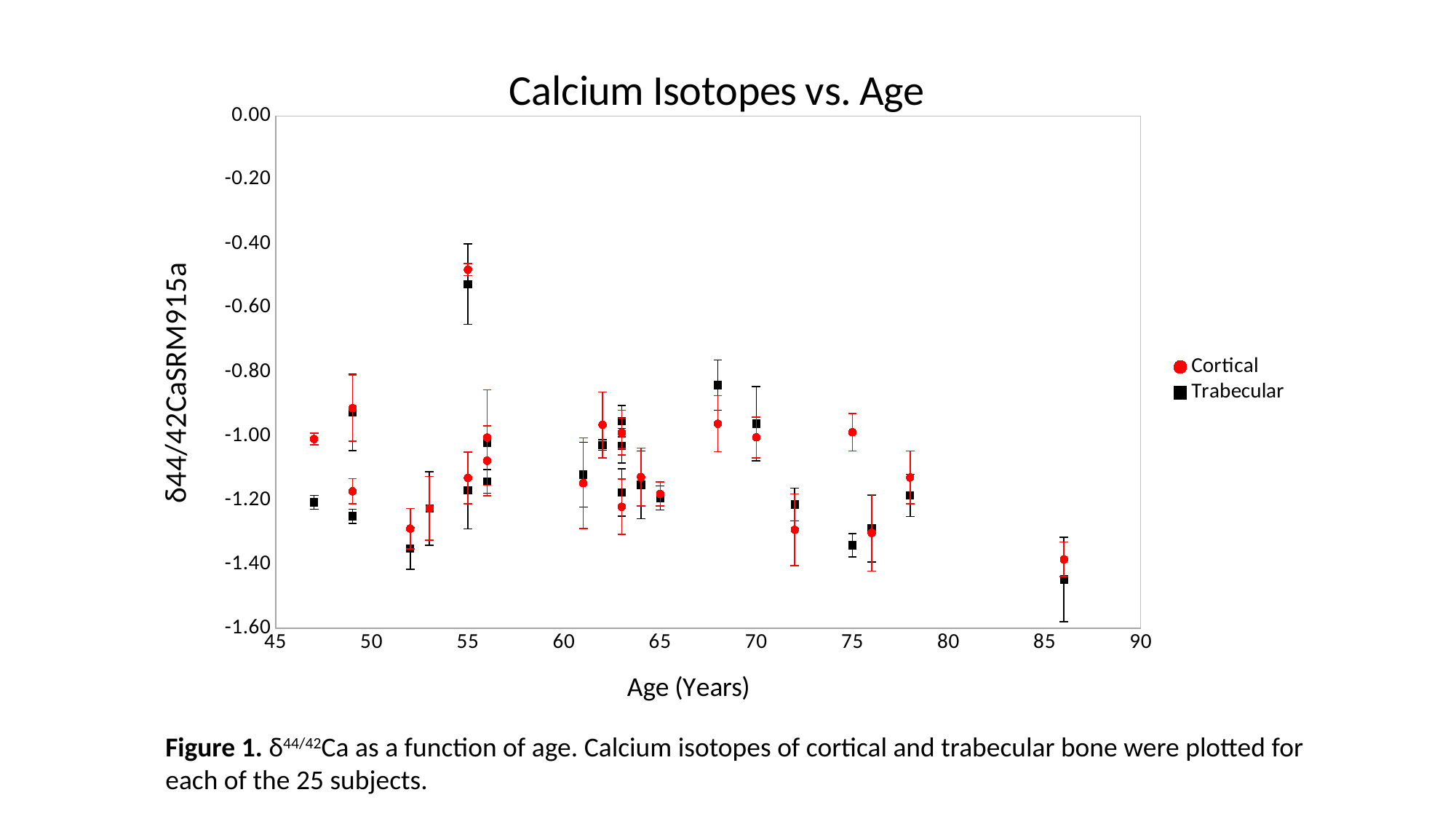

### Chart:  Calcium Isotopes vs. Age

| Category |  |  |
|---|---|---|
Figure 1. δ44/42Ca as a function of age. Calcium isotopes of cortical and trabecular bone were plotted for each of the 25 subjects.